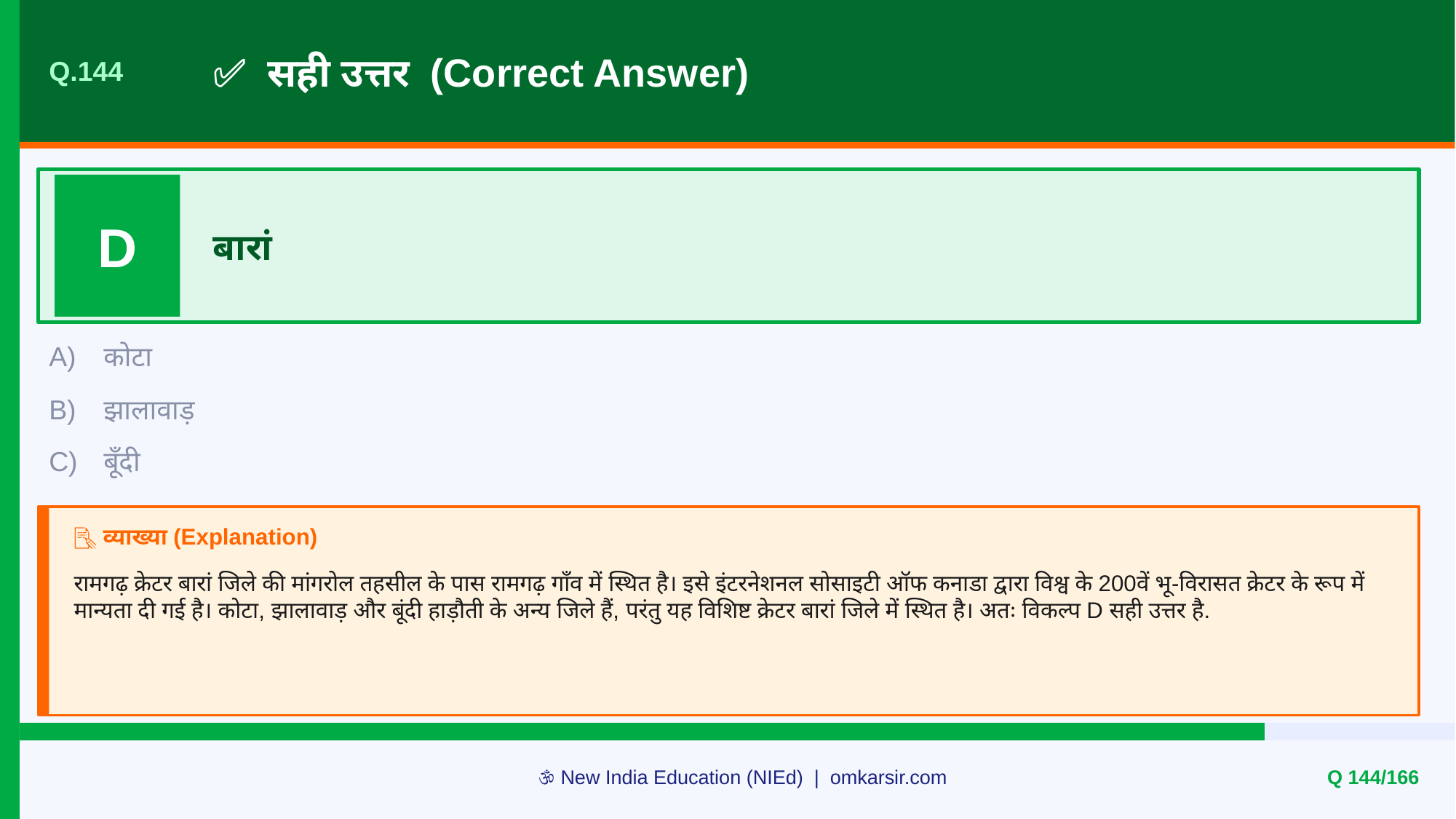

✅  सही उत्तर  (Correct Answer)
Q.144

D
बारां
A)
कोटा
B)
झालावाड़
C)
बूँदी

📝 व्याख्या (Explanation)
रामगढ़ क्रेटर बारां जिले की मांगरोल तहसील के पास रामगढ़ गाँव में स्थित है। इसे इंटरनेशनल सोसाइटी ऑफ कनाडा द्वारा विश्व के 200वें भू-विरासत क्रेटर के रूप में मान्यता दी गई है। कोटा, झालावाड़ और बूंदी हाड़ौती के अन्य जिले हैं, परंतु यह विशिष्ट क्रेटर बारां जिले में स्थित है। अतः विकल्प D सही उत्तर है.

🕉️ New India Education (NIEd)  |  omkarsir.com
Q 144/166